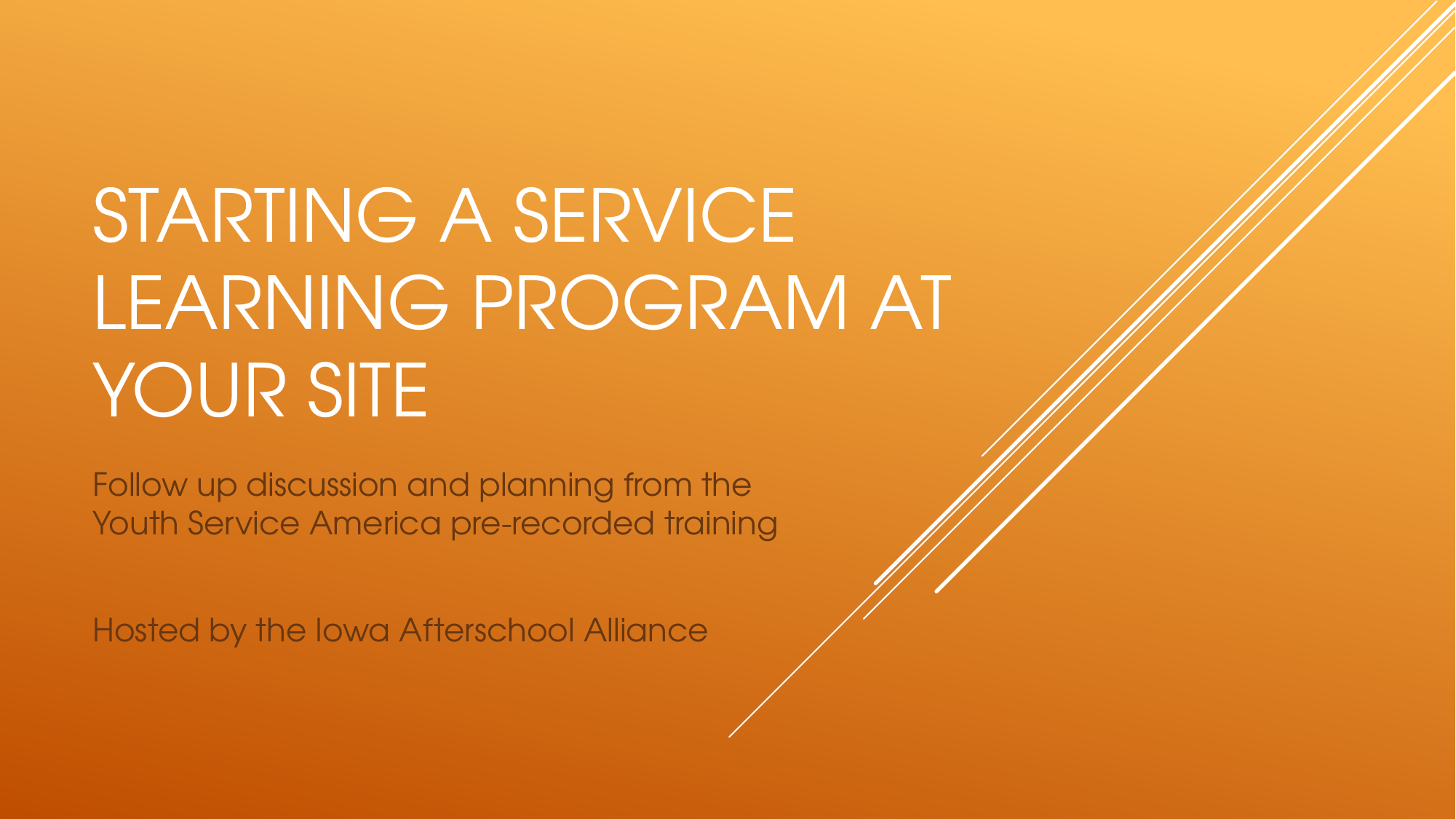

# Starting a service learning program at your site
Follow up discussion and planning from the Youth Service America pre-recorded training

Hosted by the Iowa Afterschool Alliance